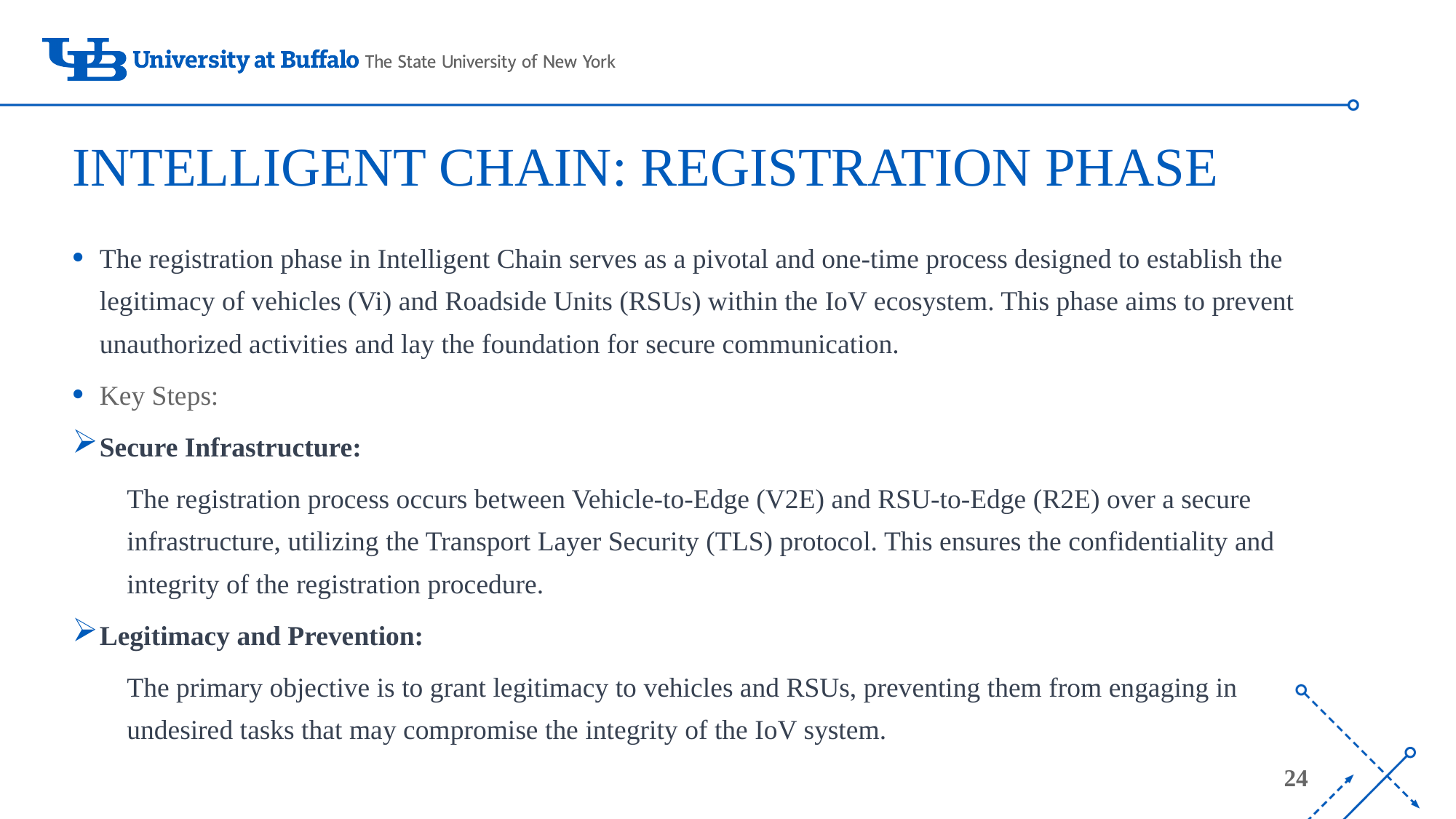

# INTELLIGENT CHAIN: REGISTRATION PHASE
The registration phase in Intelligent Chain serves as a pivotal and one-time process designed to establish the legitimacy of vehicles (Vi) and Roadside Units (RSUs) within the IoV ecosystem. This phase aims to prevent unauthorized activities and lay the foundation for secure communication.
Key Steps:
Secure Infrastructure:
The registration process occurs between Vehicle-to-Edge (V2E) and RSU-to-Edge (R2E) over a secure infrastructure, utilizing the Transport Layer Security (TLS) protocol. This ensures the confidentiality and integrity of the registration procedure.
Legitimacy and Prevention:
The primary objective is to grant legitimacy to vehicles and RSUs, preventing them from engaging in undesired tasks that may compromise the integrity of the IoV system.